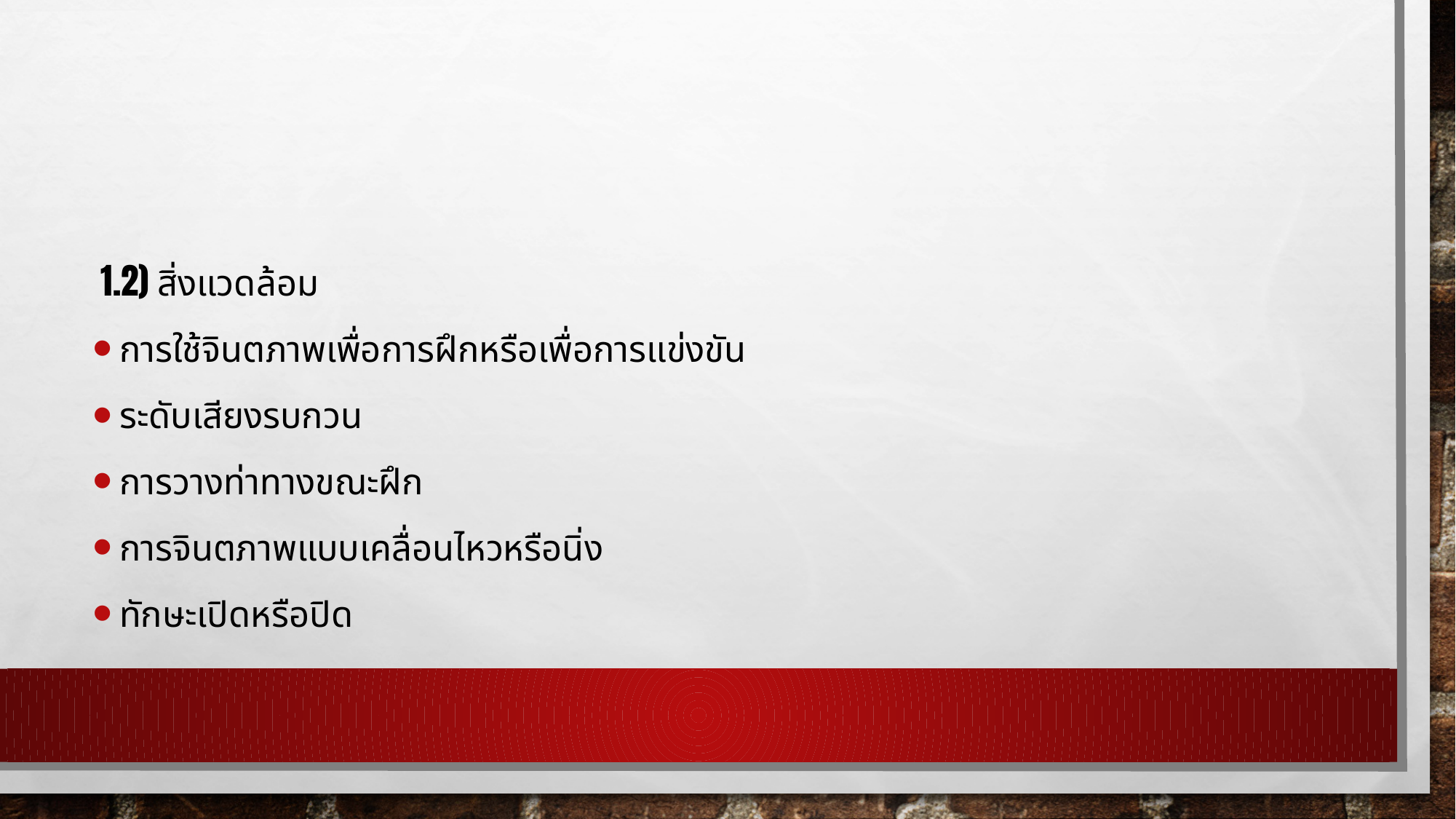

#
 1.2) สิ่งแวดล้อม
การใช้จินตภาพเพื่อการฝึกหรือเพื่อการแข่งขัน
ระดับเสียงรบกวน
การวางท่าทางขณะฝึก
การจินตภาพแบบเคลื่อนไหวหรือนิ่ง
ทักษะเปิดหรือปิด